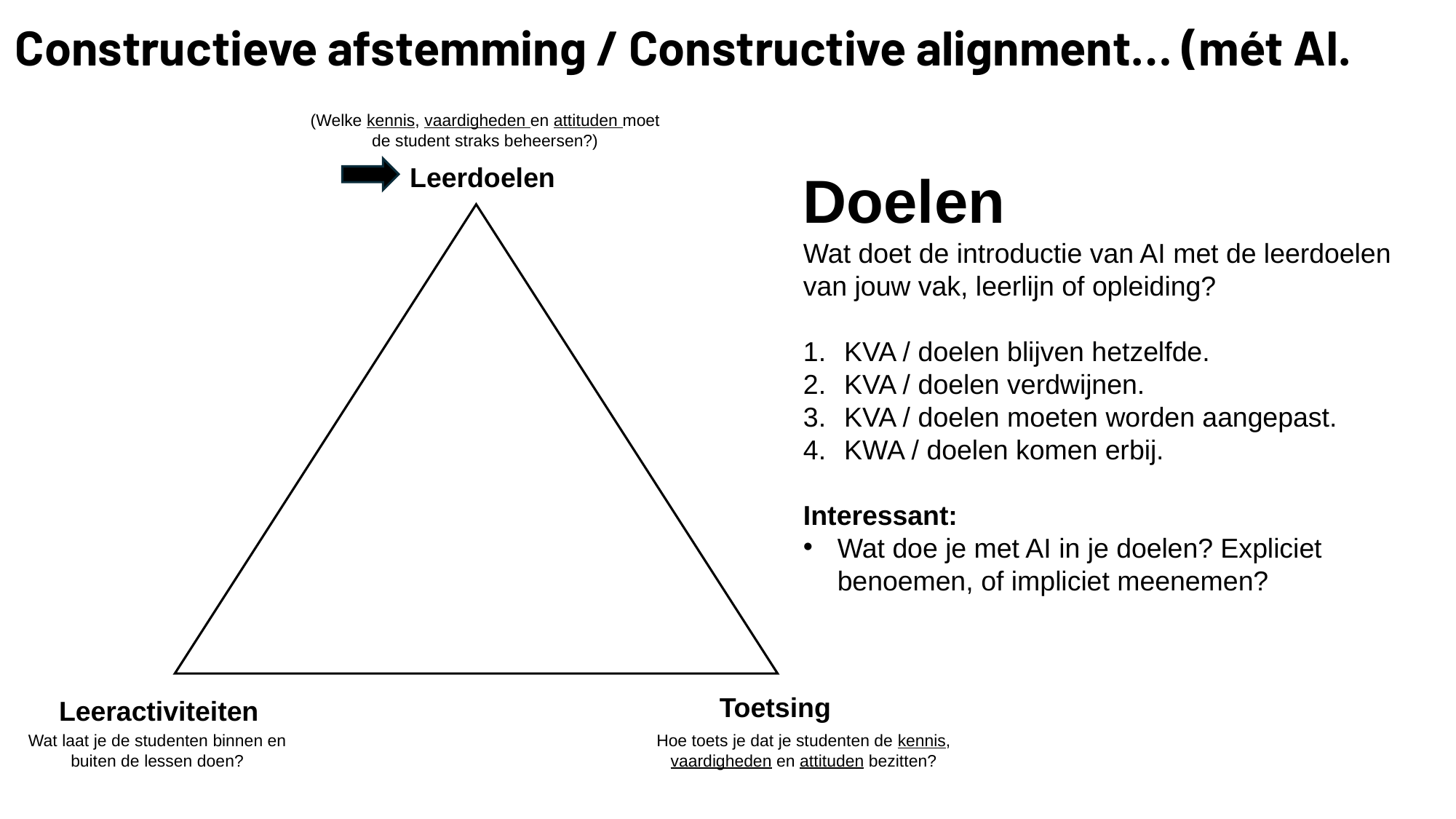

Constructieve afstemming / Constructive alignment… (mét AI.
(Welke kennis, vaardigheden en attituden moet de student straks beheersen?)
Leerdoelen
Doelen
Wat doet de introductie van AI met de leerdoelen van jouw vak, leerlijn of opleiding?

KVA / doelen blijven hetzelfde.
KVA / doelen verdwijnen.
KVA / doelen moeten worden aangepast.
KWA / doelen komen erbij.

Interessant:
Wat doe je met AI in je doelen? Expliciet benoemen, of impliciet meenemen?

Toetsing
Leeractiviteiten
Wat laat je de studenten binnen en buiten de lessen doen?
Hoe toets je dat je studenten de kennis, vaardigheden en attituden bezitten?